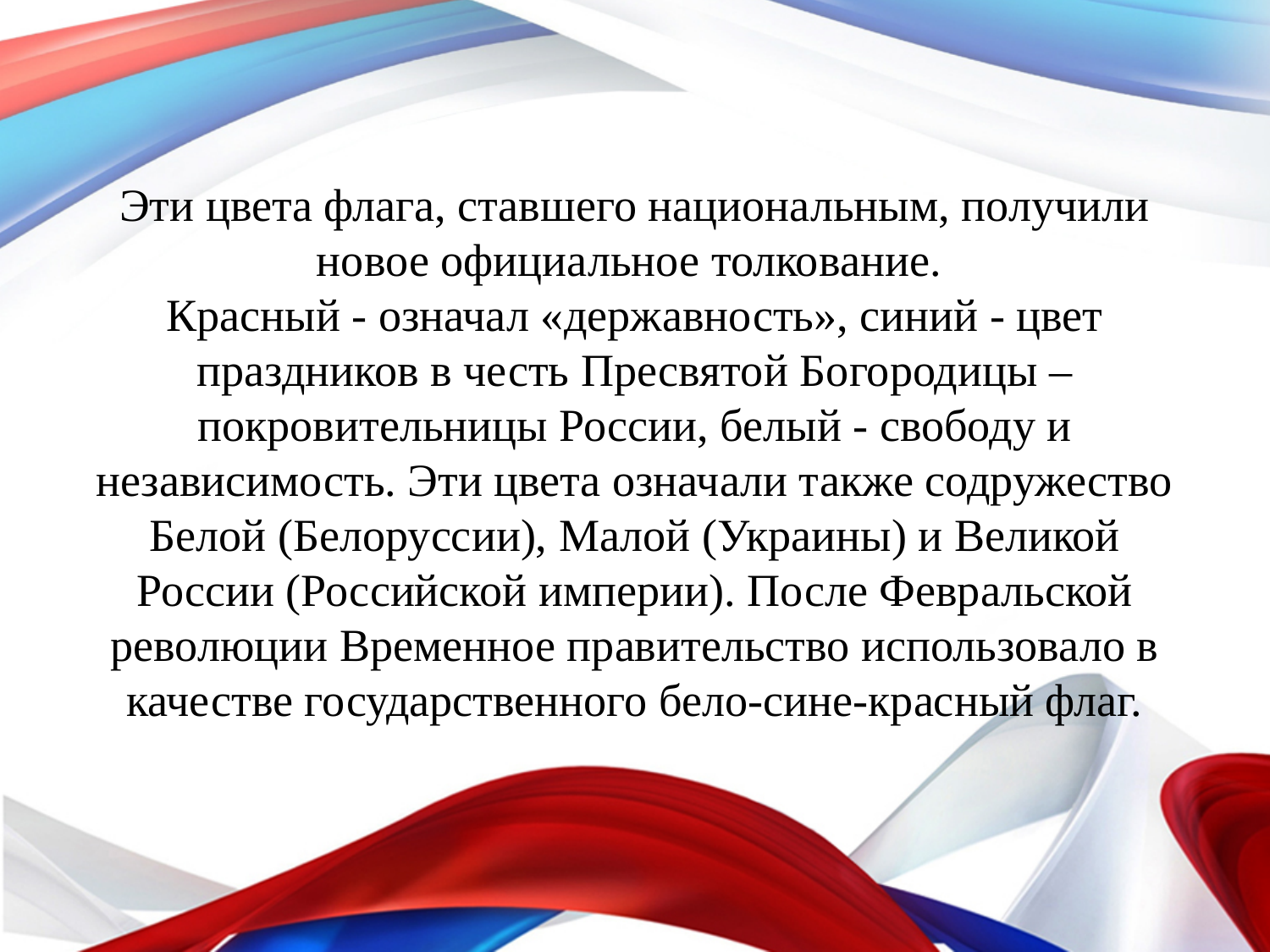

# Эти цвета флага, ставшего национальным, получили новое официальное толкование. Красный - означал «державность», синий - цвет праздников в честь Пресвятой Богородицы – покровительницы России, белый - свободу и независимость. Эти цвета означали также содружество Белой (Белоруссии), Малой (Украины) и Великой России (Российской империи). После Февральской революции Временное правительство использовало в качестве государственного бело-сине-красный флаг.